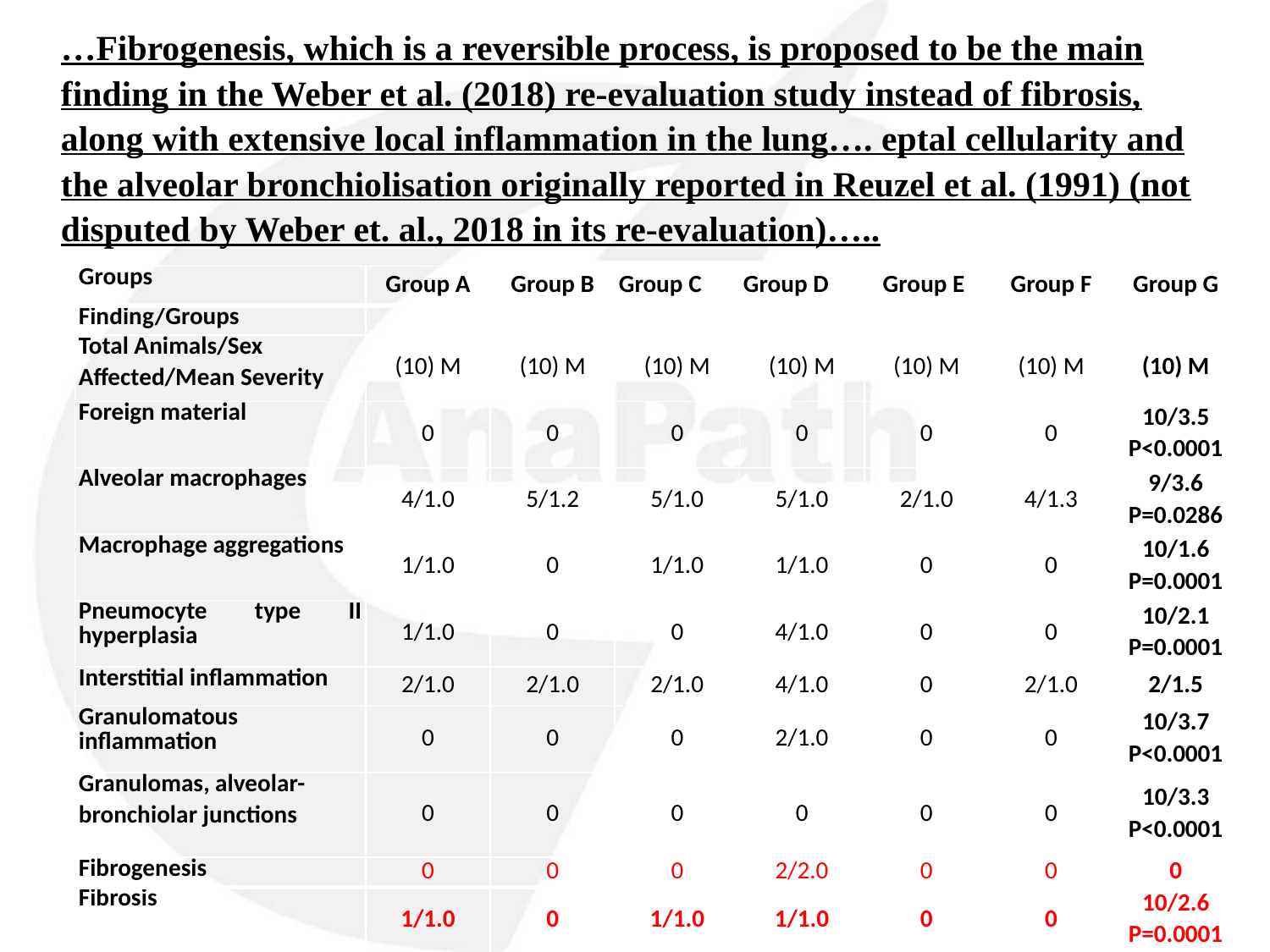

…Fibrogenesis, which is a reversible process, is proposed to be the main finding in the Weber et al. (2018) re-evaluation study instead of fibrosis, along with extensive local inflammation in the lung…. eptal cellularity and the alveolar bronchiolisation originally reported in Reuzel et al. (1991) (not disputed by Weber et. al., 2018 in its re-evaluation)…..
| Groups | Group A | Group B | Group C | Group D | Group E | Group F | Group G |
| --- | --- | --- | --- | --- | --- | --- | --- |
| Finding/Groups |  |  |  |  |  |  |  |
| Total Animals/Sex Affected/Mean Severity | (10) M | (10) M | (10) M | (10) M | (10) M | (10) M | (10) M |
| Foreign material | 0 | 0 | 0 | 0 | 0 | 0 | 10/3.5 P<0.0001 |
| Alveolar macrophages | 4/1.0 | 5/1.2 | 5/1.0 | 5/1.0 | 2/1.0 | 4/1.3 | 9/3.6 P=0.0286 |
| Macrophage aggregations | 1/1.0 | 0 | 1/1.0 | 1/1.0 | 0 | 0 | 10/1.6 P=0.0001 |
| Pneumocyte type II hyperplasia | 1/1.0 | 0 | 0 | 4/1.0 | 0 | 0 | 10/2.1 P=0.0001 |
| Interstitial inflammation | 2/1.0 | 2/1.0 | 2/1.0 | 4/1.0 | 0 | 2/1.0 | 2/1.5 |
| Granulomatous inflammation | 0 | 0 | 0 | 2/1.0 | 0 | 0 | 10/3.7 P<0.0001 |
| Granulomas, alveolar- bronchiolar junctions | 0 | 0 | 0 | 0 | 0 | 0 | 10/3.3 P<0.0001 |
| Fibrogenesis | 0 | 0 | 0 | 2/2.0 | 0 | 0 | 0 |
| Fibrosis | 1/1.0 | 0 | 1/1.0 | 1/1.0 | 0 | 0 | 10/2.6 P=0.0001 |